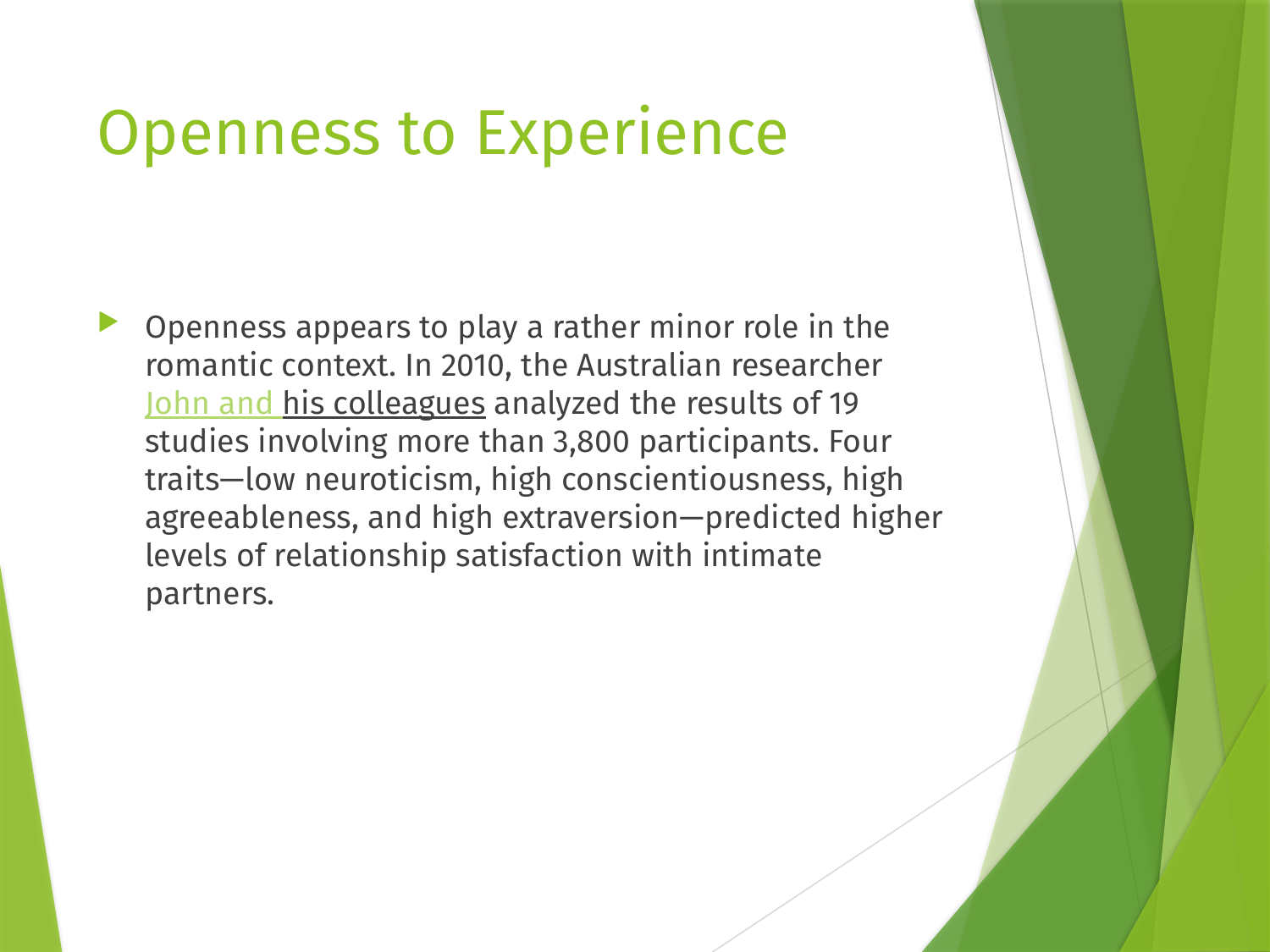

# Openness to Experience
Openness appears to play a rather minor role in the romantic context. In 2010, the Australian researcher John and his colleagues analyzed the results of 19 studies involving more than 3,800 participants. Four traits—low neuroticism, high conscientiousness, high agreeableness, and high extraversion—predicted higher levels of relationship satisfaction with intimate partners.